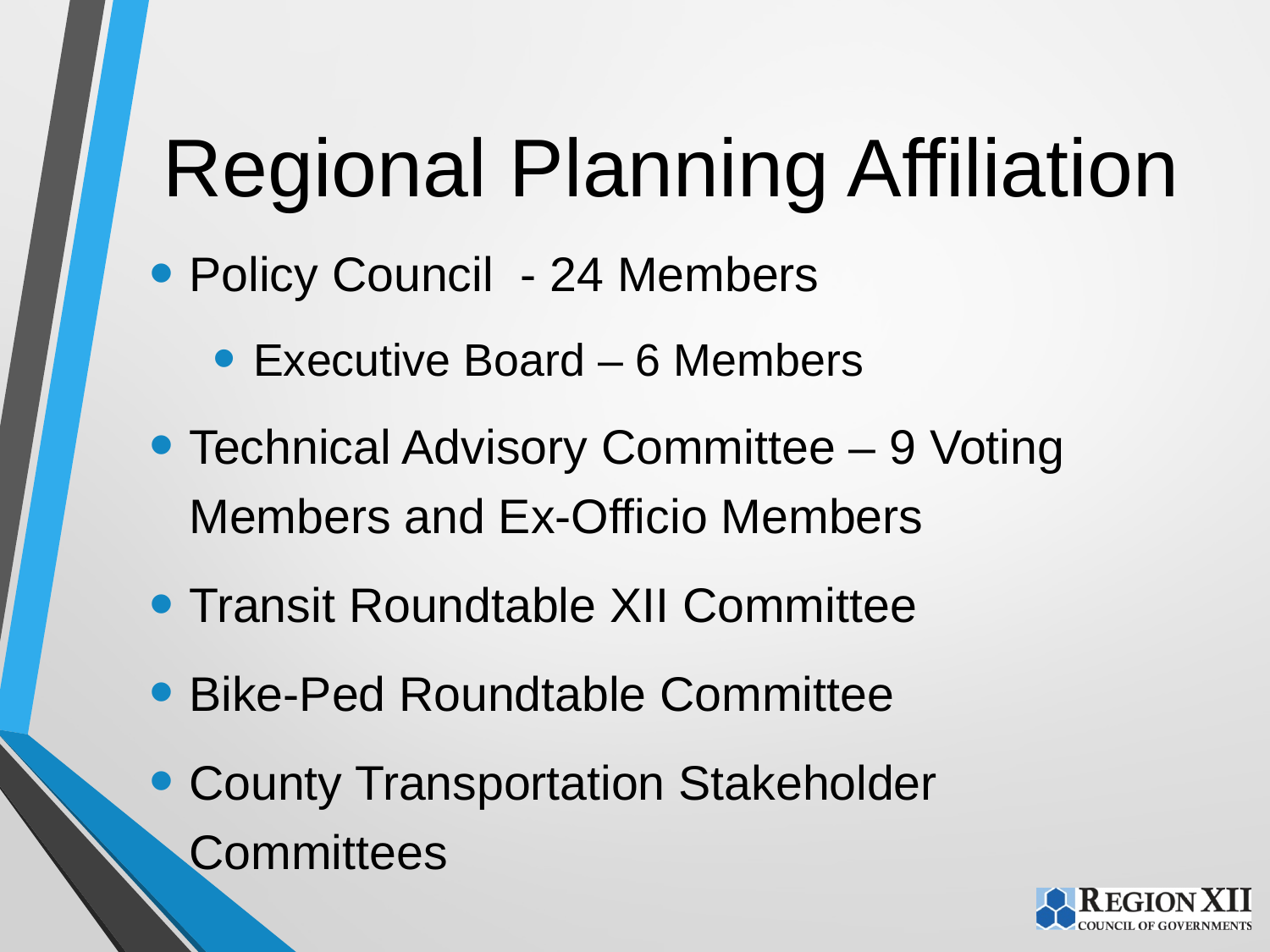

# Regional Planning Affiliation
Policy Council  - 24 Members
Executive Board – 6 Members
Technical Advisory Committee – 9 Voting Members and Ex-Officio Members
Transit Roundtable XII Committee
Bike-Ped Roundtable Committee
County Transportation Stakeholder Committees